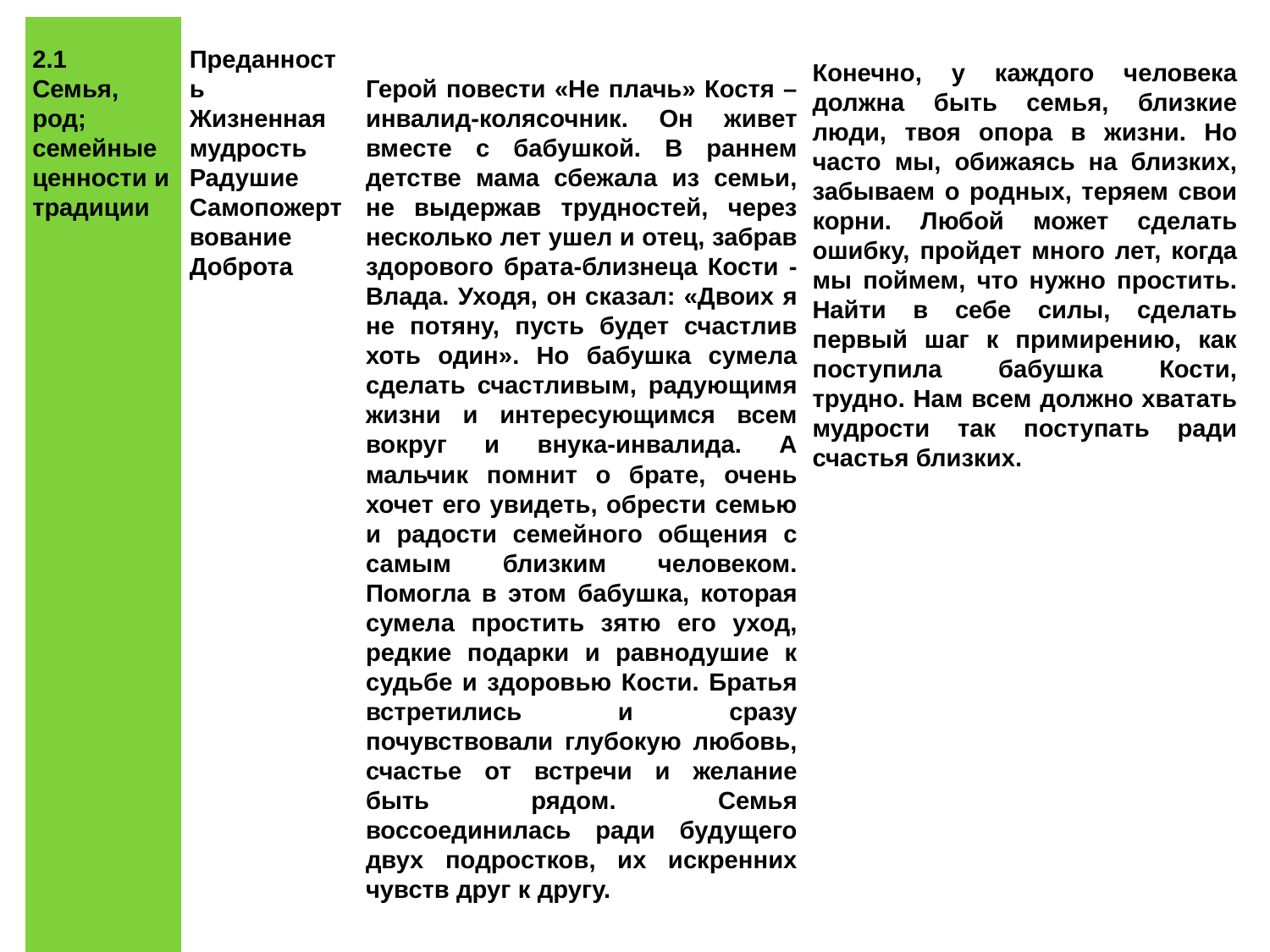

| 2.1 Семья, род; семейные ценности и традиции | Преданность Жизненная мудрость Радушие Самопожертвование Доброта | Герой повести «Не плачь» Костя – инвалид-колясочник. Он живет вместе с бабушкой. В раннем детстве мама сбежала из семьи, не выдержав трудностей, через несколько лет ушел и отец, забрав здорового брата-близнеца Кости - Влада. Уходя, он сказал: «Двоих я не потяну, пусть будет счастлив хоть один». Но бабушка сумела сделать счастливым, радующимя жизни и интересующимся всем вокруг и внука-инвалида. А мальчик помнит о брате, очень хочет его увидеть, обрести семью и радости семейного общения с самым близким человеком. Помогла в этом бабушка, которая сумела простить зятю его уход, редкие подарки и равнодушие к судьбе и здоровью Кости. Братья встретились и сразу почувствовали глубокую любовь, счастье от встречи и желание быть рядом. Семья воссоединилась ради будущего двух подростков, их искренних чувств друг к другу. | Конечно, у каждого человека должна быть семья, близкие люди, твоя опора в жизни. Но часто мы, обижаясь на близких, забываем о родных, теряем свои корни. Любой может сделать ошибку, пройдет много лет, когда мы поймем, что нужно простить. Найти в себе силы, сделать первый шаг к примирению, как поступила бабушка Кости, трудно. Нам всем должно хватать мудрости так поступать ради счастья близких. |
| --- | --- | --- | --- |